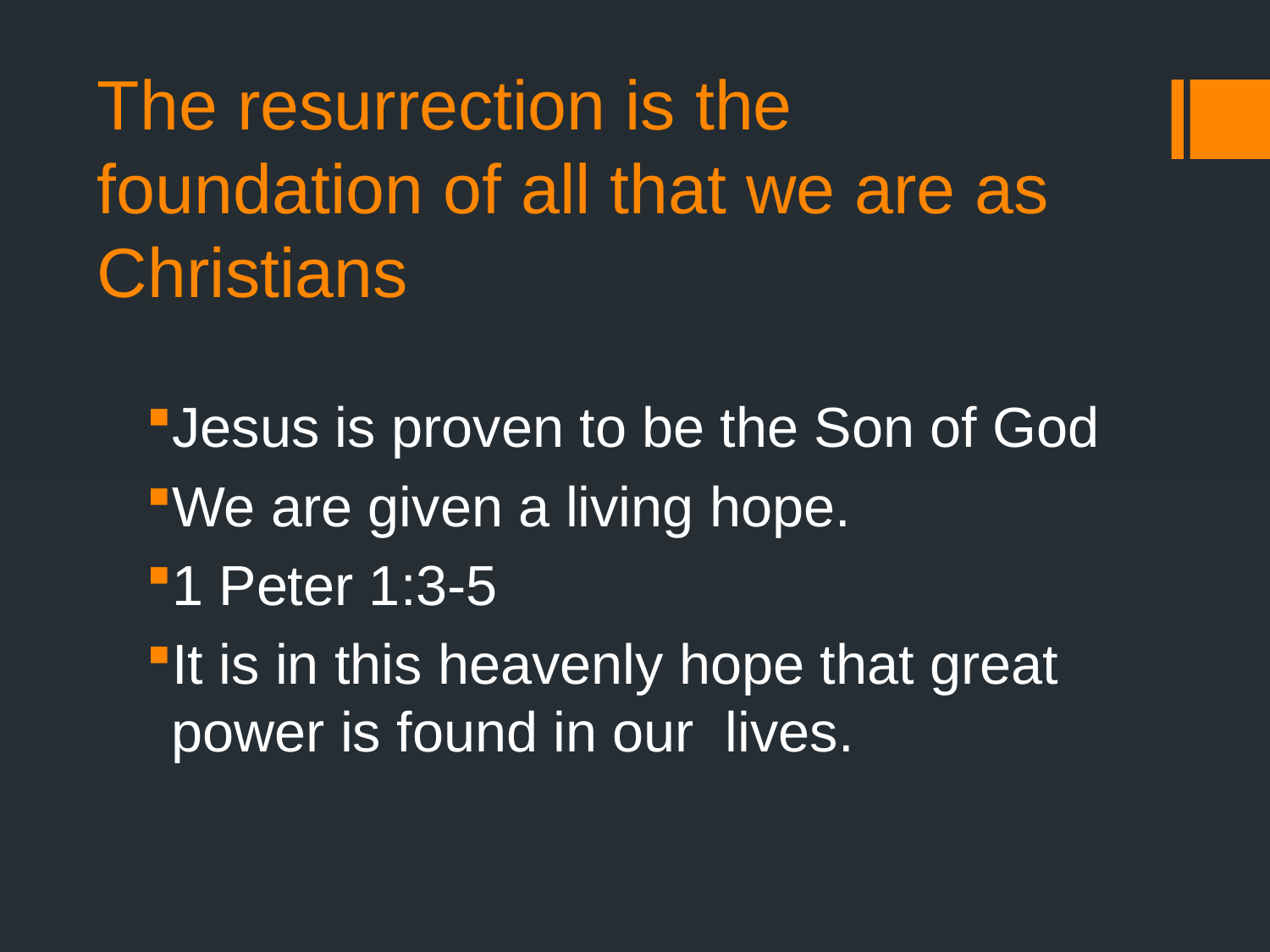

# The resurrection is the foundation of all that we are as Christians
Jesus is proven to be the Son of God
We are given a living hope.
1 Peter 1:3-5
It is in this heavenly hope that great power is found in our  lives.